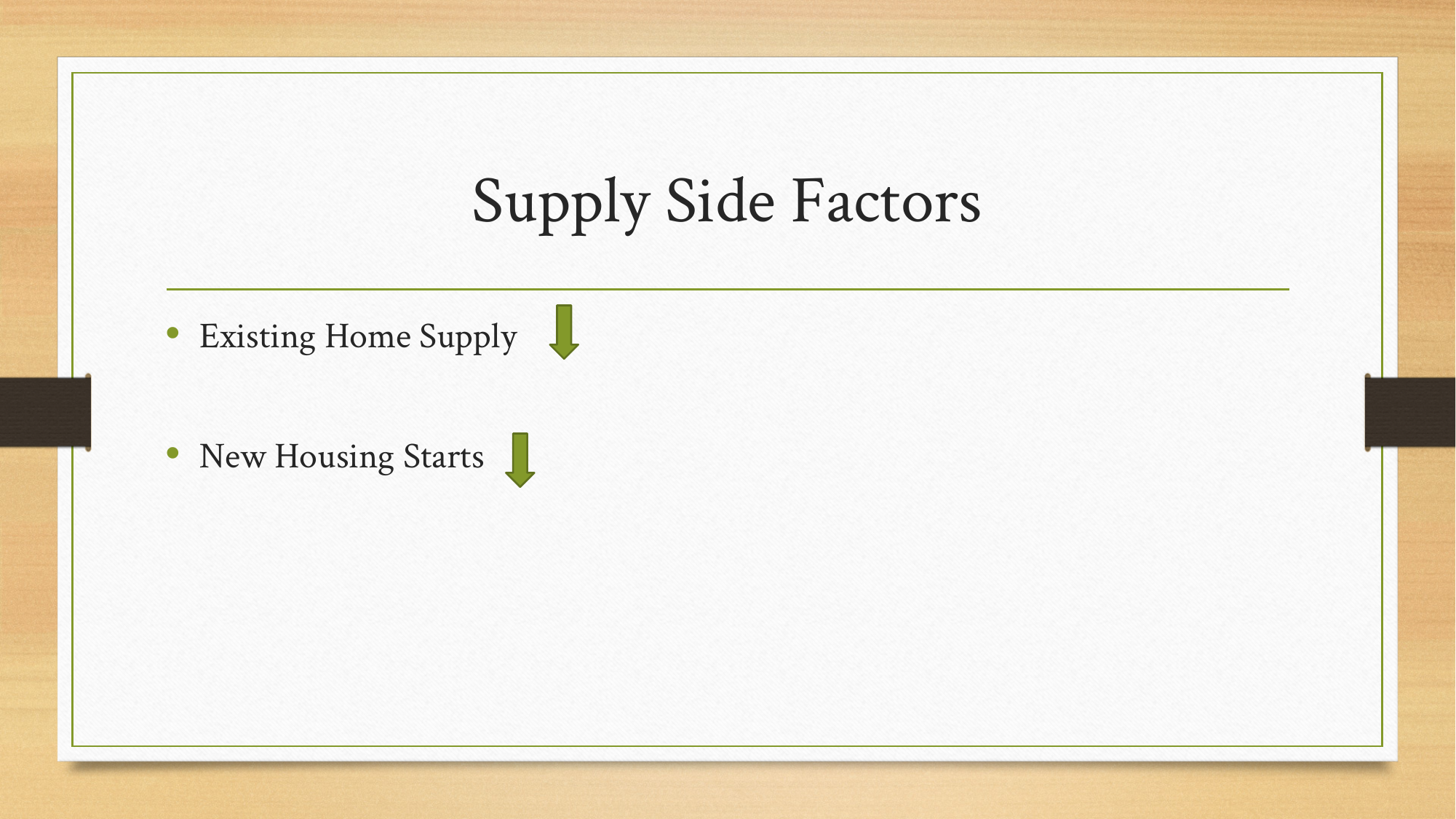

# Supply Side Factors
Existing Home Supply

New Housing Starts